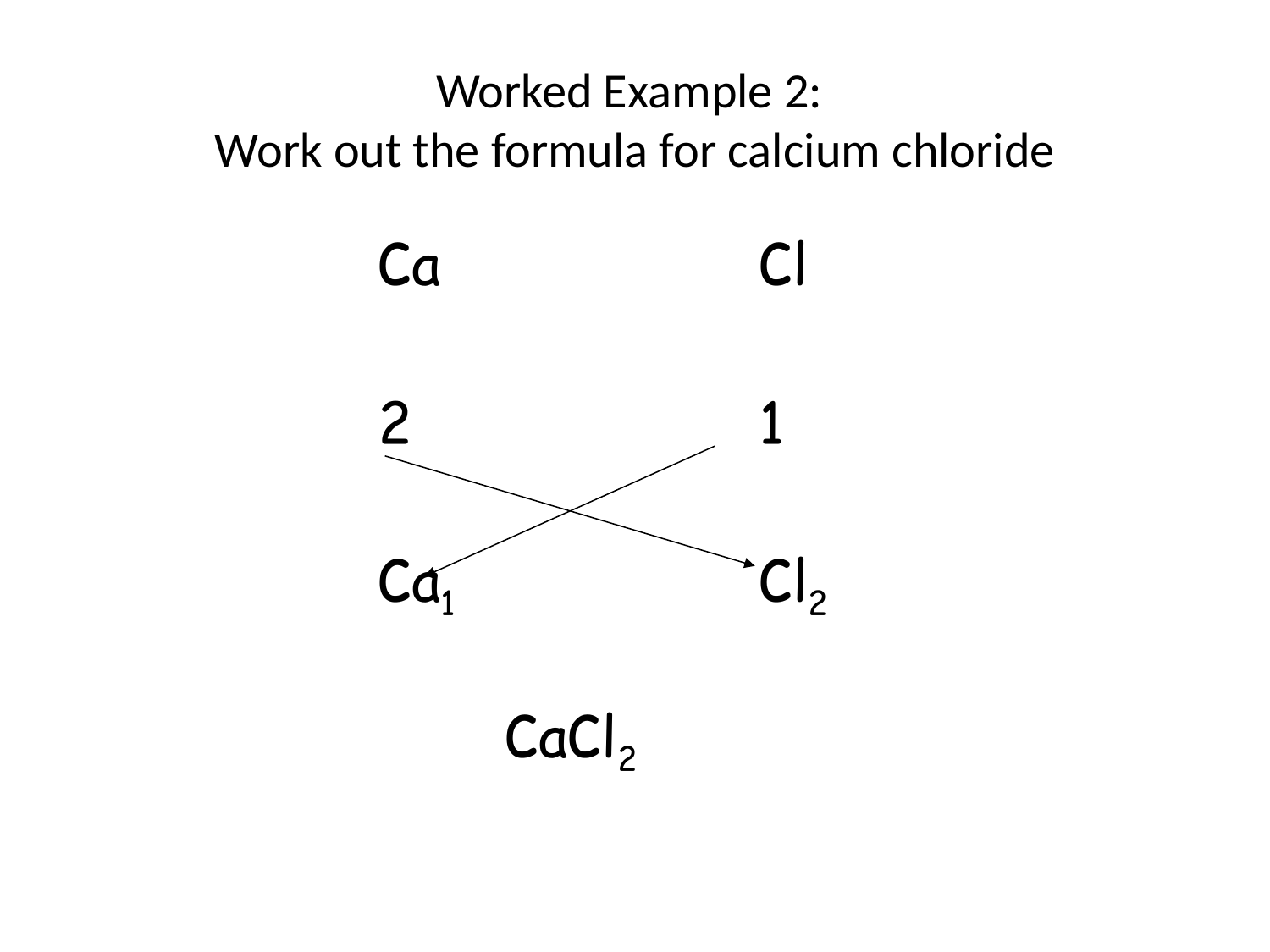

# Worked Example 2: Work out the formula for calcium chloride
			Ca			Cl

			2			1

			Ca1			Cl2
				CaCl2